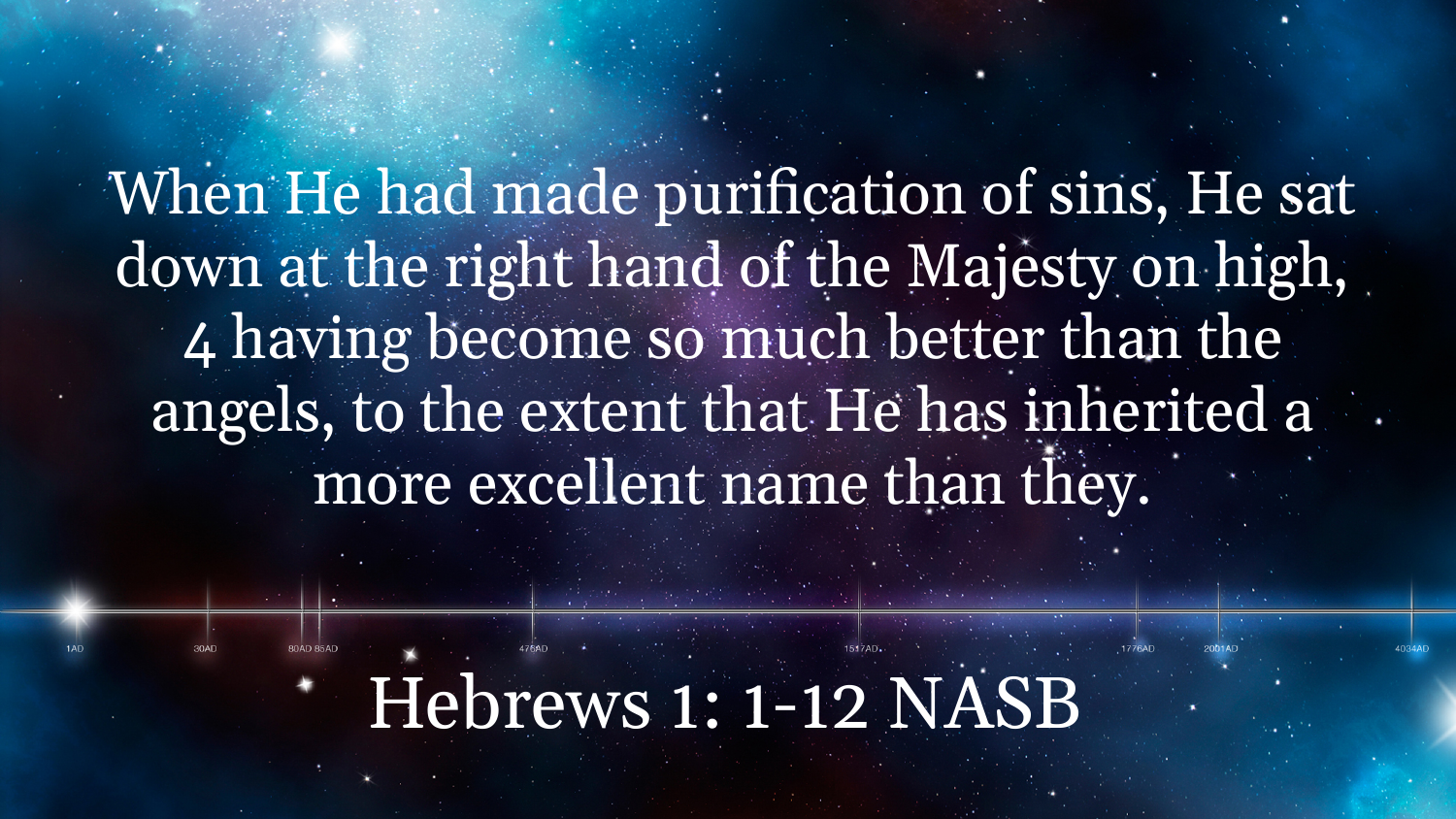

When He had made purification of sins, He sat down at the right hand of the Majesty on high, 4 having become so much better than the angels, to the extent that He has inherited a more excellent name than they.
Hebrews 1: 1-12 NASB